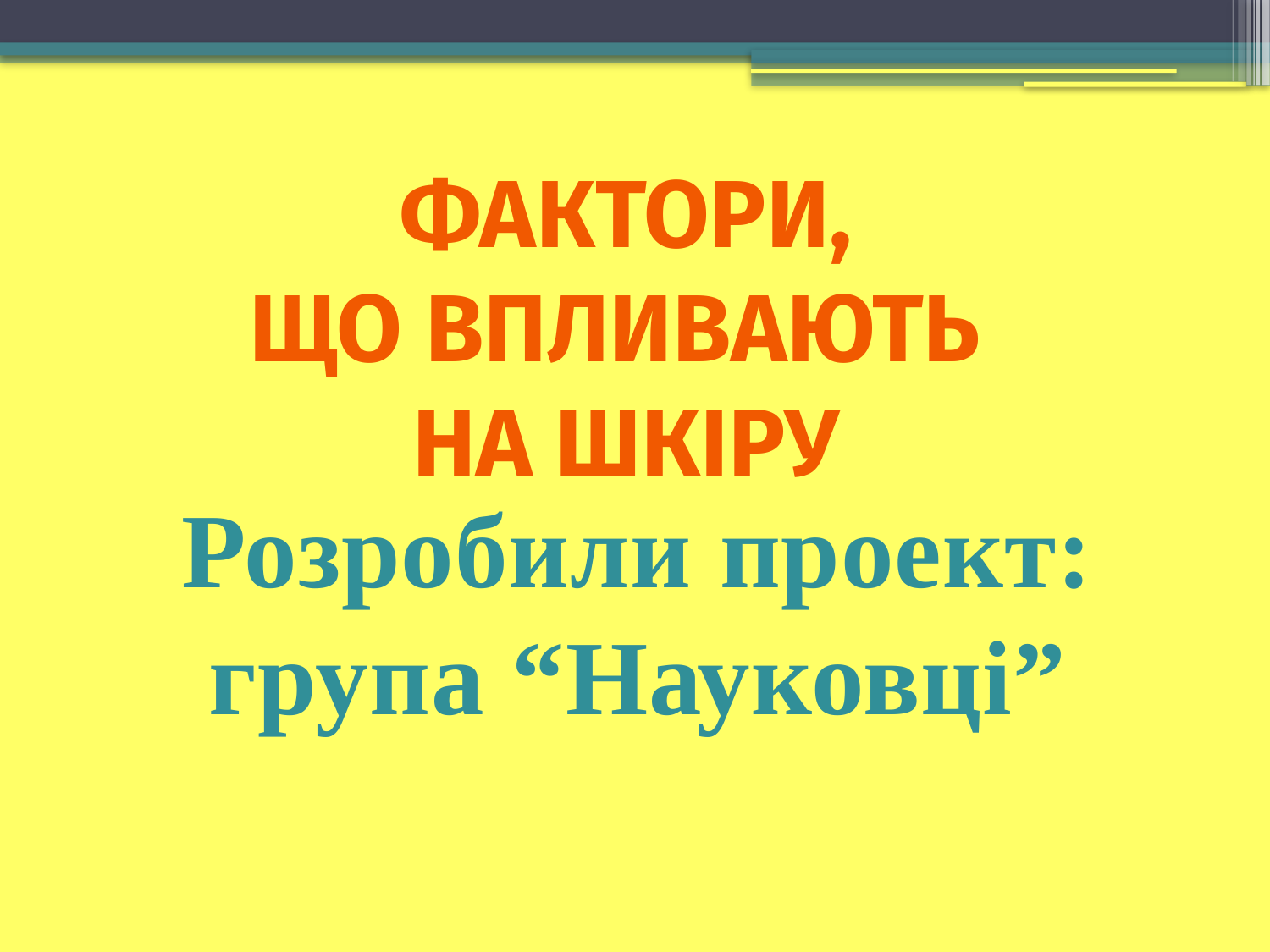

Фактори,
Що впливають
на Шкіру
Розробили проект:
група “Науковці”